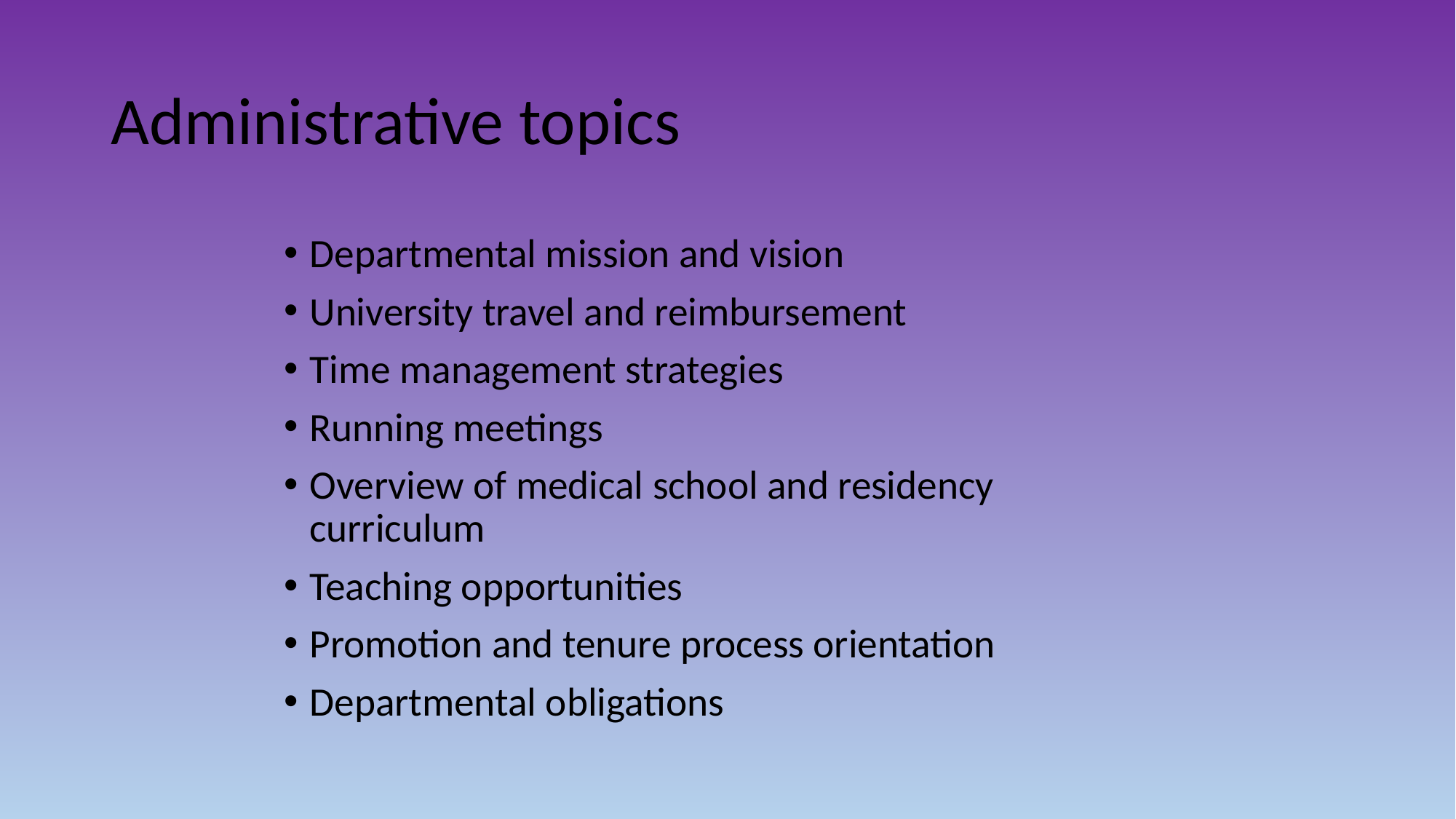

# Administrative topics
Departmental mission and vision
University travel and reimbursement
Time management strategies
Running meetings
Overview of medical school and residency curriculum
Teaching opportunities
Promotion and tenure process orientation
Departmental obligations